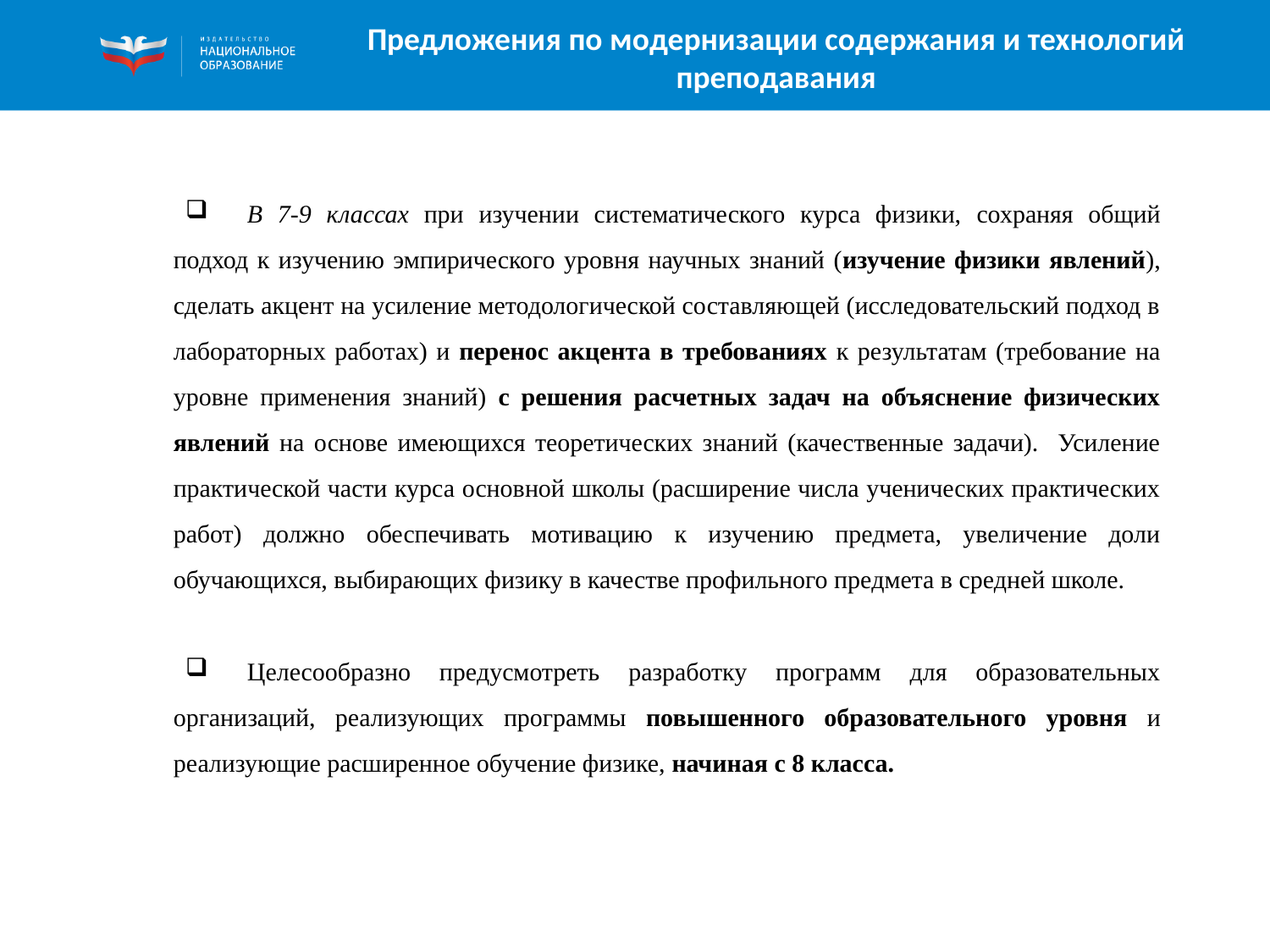

# Предложения по модернизации содержания и технологий преподавания
В 7-9 классах при изучении систематического курса физики, сохраняя общий подход к изучению эмпирического уровня научных знаний (изучение физики явлений), сделать акцент на усиление методологической составляющей (исследовательский подход в лабораторных работах) и перенос акцента в требованиях к результатам (требование на уровне применения знаний) с решения расчетных задач на объяснение физических явлений на основе имеющихся теоретических знаний (качественные задачи).  Усиление практической части курса основной школы (расширение числа ученических практических работ) должно обеспечивать мотивацию к изучению предмета, увеличение доли обучающихся, выбирающих физику в качестве профильного предмета в средней школе.

Целесообразно предусмотреть разработку программ для образовательных организаций, реализующих программы повышенного образовательного уровня и реализующие расширенное обучение физике, начиная с 8 класса.